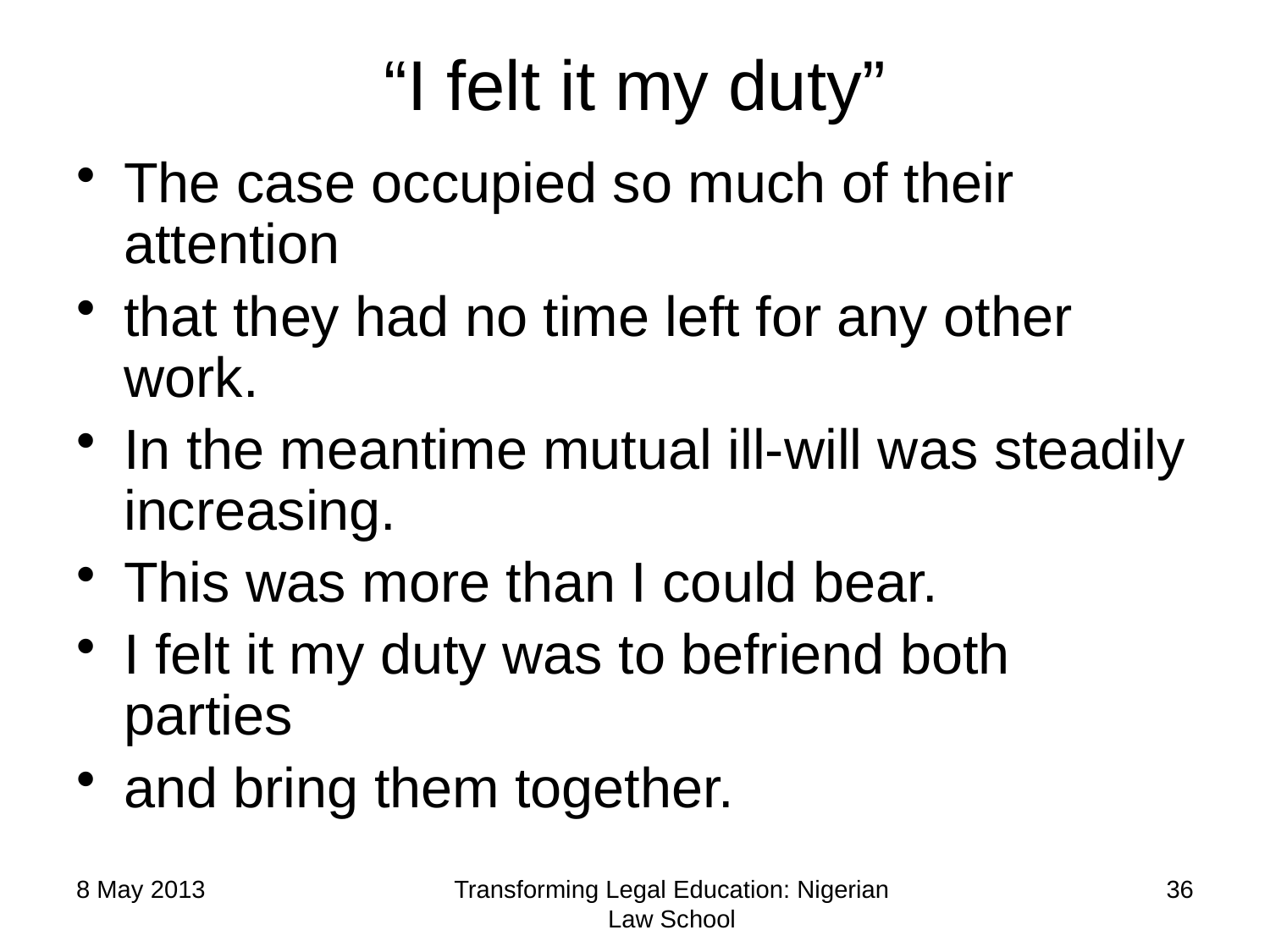

# “I felt it my duty”
The case occupied so much of their attention
that they had no time left for any other work.
In the meantime mutual ill-will was steadily increasing.
This was more than I could bear.
I felt it my duty was to befriend both parties
and bring them together.
8 May 2013
Transforming Legal Education: Nigerian Law School
36